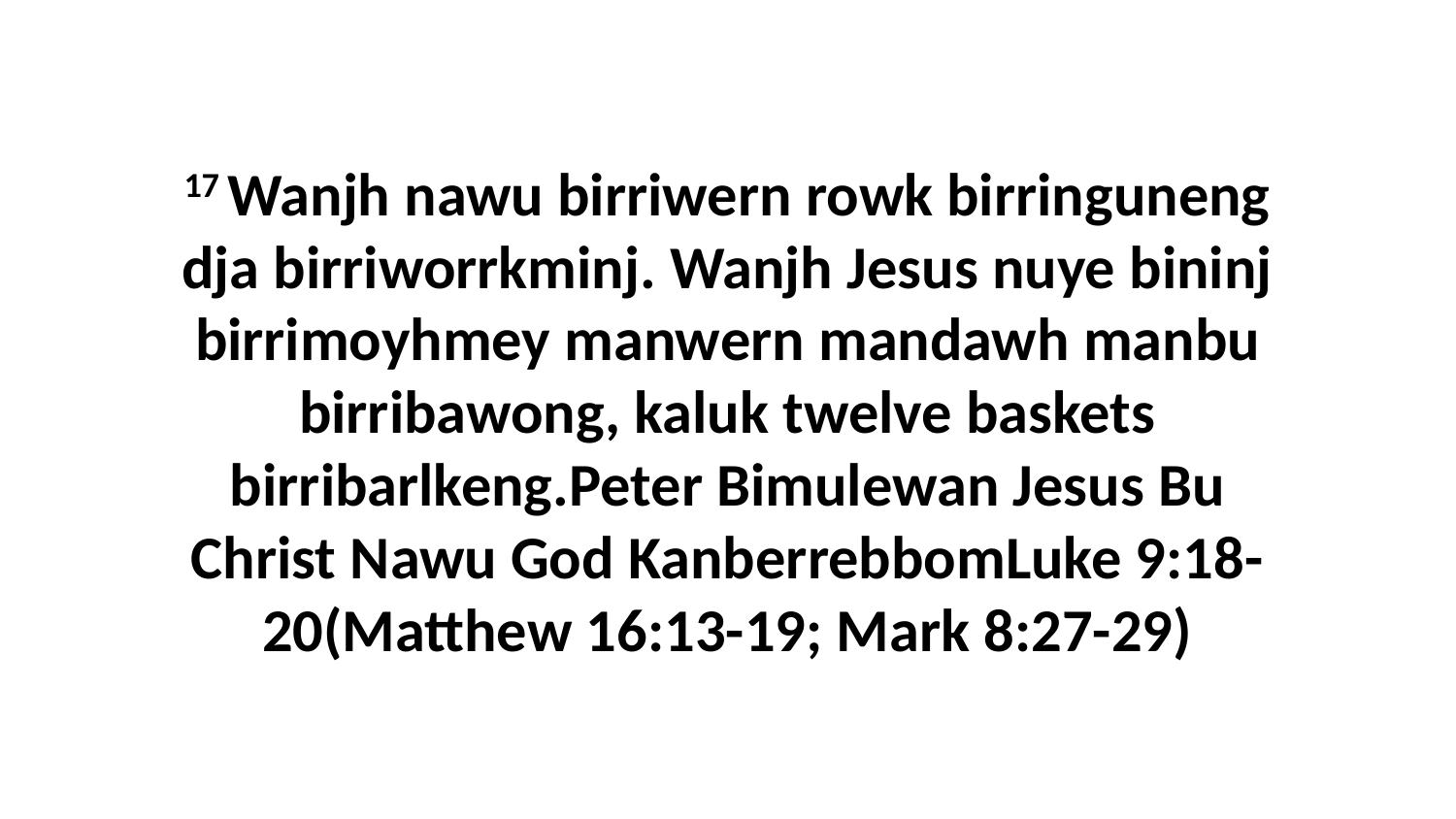

17 Wanjh nawu birriwern rowk birringuneng dja birriworrkminj. Wanjh Jesus nuye bininj birrimoyhmey manwern mandawh manbu birribawong, kaluk twelve baskets birribarlkeng.Peter Bimulewan Jesus Bu Christ Nawu God KanberrebbomLuke 9:18-20(Matthew 16:13-19; Mark 8:27-29)